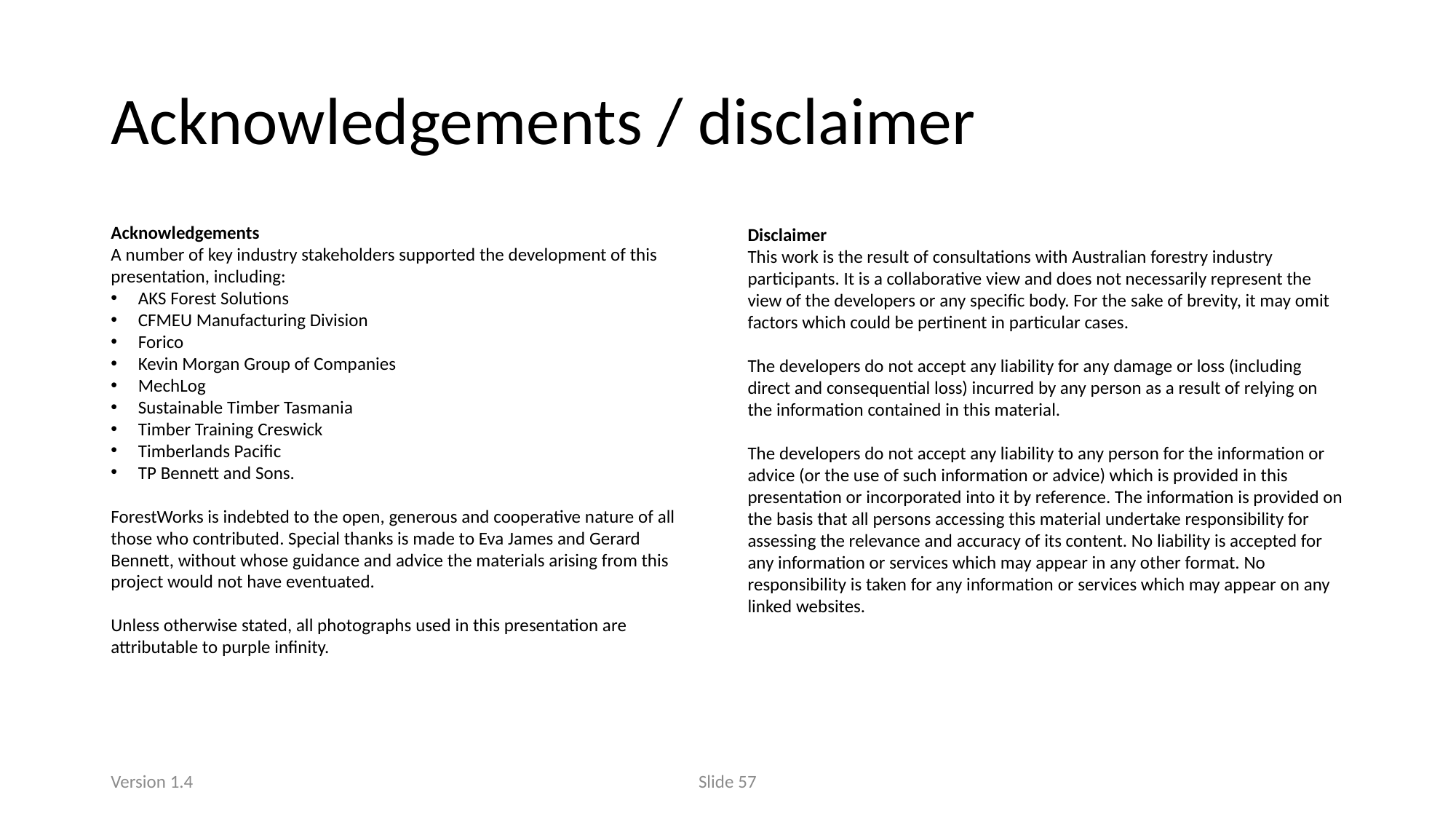

# Acknowledgements / disclaimer
Acknowledgements
A number of key industry stakeholders supported the development of this presentation, including:
AKS Forest Solutions
CFMEU Manufacturing Division
Forico
Kevin Morgan Group of Companies
MechLog
Sustainable Timber Tasmania
Timber Training Creswick
Timberlands Pacific
TP Bennett and Sons.

ForestWorks is indebted to the open, generous and cooperative nature of all those who contributed. Special thanks is made to Eva James and Gerard Bennett, without whose guidance and advice the materials arising from this project would not have eventuated.

Unless otherwise stated, all photographs used in this presentation are attributable to purple infinity.
Disclaimer
This work is the result of consultations with Australian forestry industry participants. It is a collaborative view and does not necessarily represent the view of the developers or any specific body. For the sake of brevity, it may omit factors which could be pertinent in particular cases.

The developers do not accept any liability for any damage or loss (including direct and consequential loss) incurred by any person as a result of relying on the information contained in this material.

The developers do not accept any liability to any person for the information or advice (or the use of such information or advice) which is provided in this presentation or incorporated into it by reference. The information is provided on the basis that all persons accessing this material undertake responsibility for assessing the relevance and accuracy of its content. No liability is accepted for any information or services which may appear in any other format. No responsibility is taken for any information or services which may appear on any linked websites.
Version 1.4
Slide 57